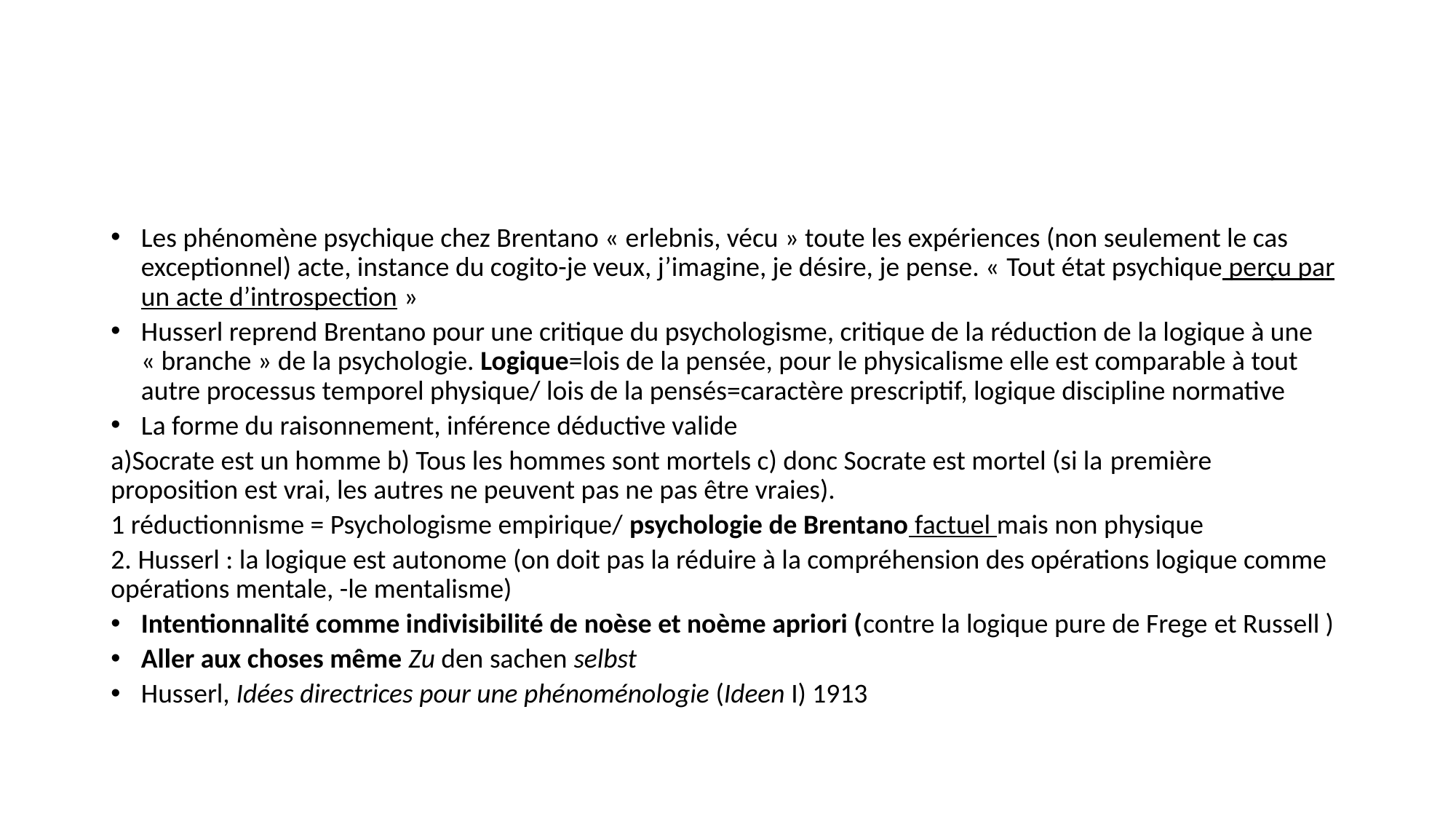

#
Les phénomène psychique chez Brentano « erlebnis, vécu » toute les expériences (non seulement le cas exceptionnel) acte, instance du cogito-je veux, j’imagine, je désire, je pense. « Tout état psychique perçu par un acte d’introspection »
Husserl reprend Brentano pour une critique du psychologisme, critique de la réduction de la logique à une « branche » de la psychologie. Logique=lois de la pensée, pour le physicalisme elle est comparable à tout autre processus temporel physique/ lois de la pensés=caractère prescriptif, logique discipline normative
La forme du raisonnement, inférence déductive valide
a)Socrate est un homme b) Tous les hommes sont mortels c) donc Socrate est mortel (si la première proposition est vrai, les autres ne peuvent pas ne pas être vraies).
1 réductionnisme = Psychologisme empirique/ psychologie de Brentano factuel mais non physique
2. Husserl : la logique est autonome (on doit pas la réduire à la compréhension des opérations logique comme opérations mentale, -le mentalisme)
Intentionnalité comme indivisibilité de noèse et noème apriori (contre la logique pure de Frege et Russell )
Aller aux choses même Zu den sachen selbst
Husserl, Idées directrices pour une phénoménologie (Ideen I) 1913